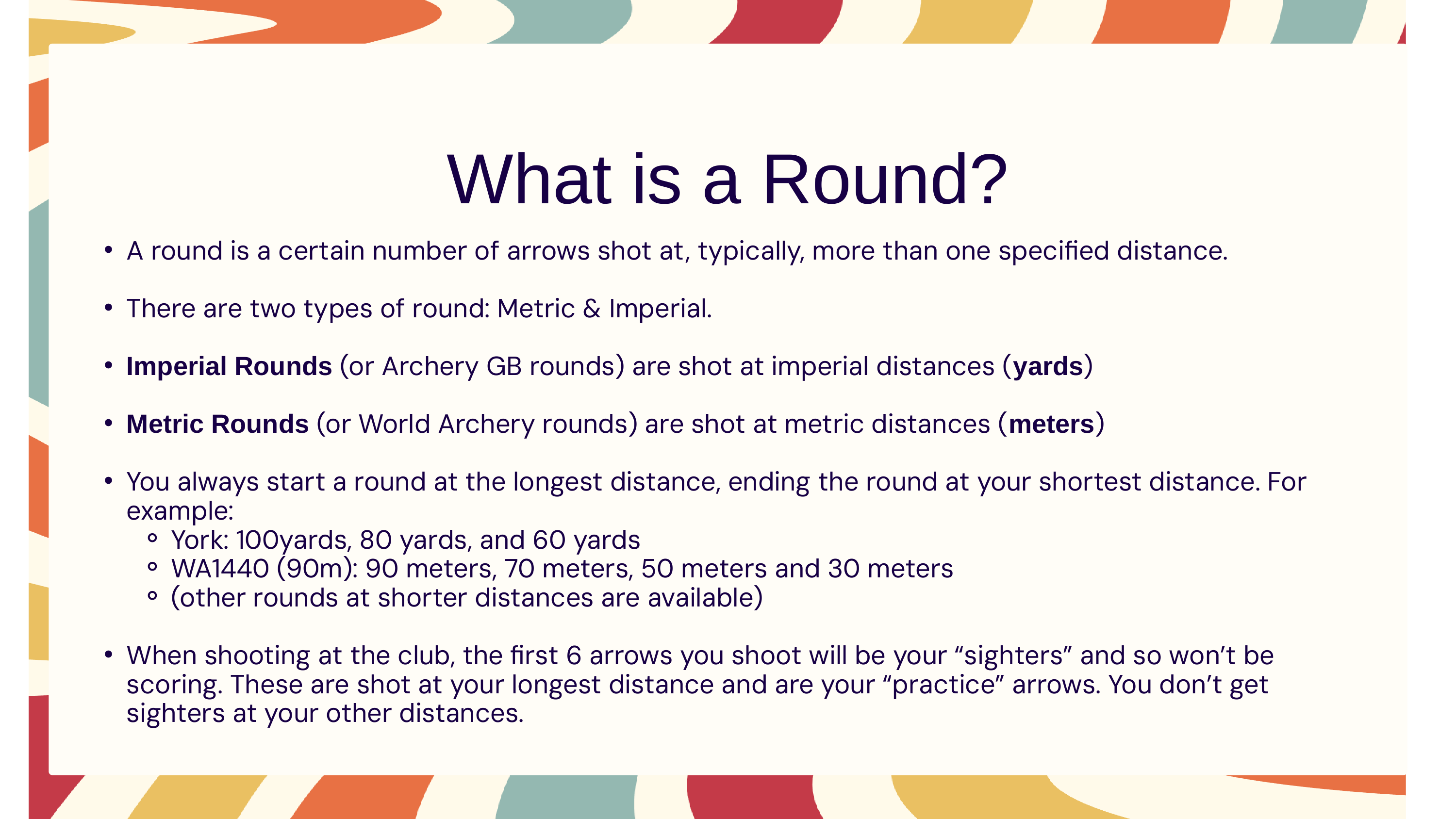

What is a Round?
A round is a certain number of arrows shot at, typically, more than one specified distance.

There are two types of round: Metric & Imperial.

Imperial Rounds (or Archery GB rounds) are shot at imperial distances (yards)

Metric Rounds (or World Archery rounds) are shot at metric distances (meters)

You always start a round at the longest distance, ending the round at your shortest distance. For example:
York: 100yards, 80 yards, and 60 yards
WA1440 (90m): 90 meters, 70 meters, 50 meters and 30 meters
(other rounds at shorter distances are available)

When shooting at the club, the first 6 arrows you shoot will be your “sighters” and so won’t be scoring. These are shot at your longest distance and are your “practice” arrows. You don’t get sighters at your other distances.